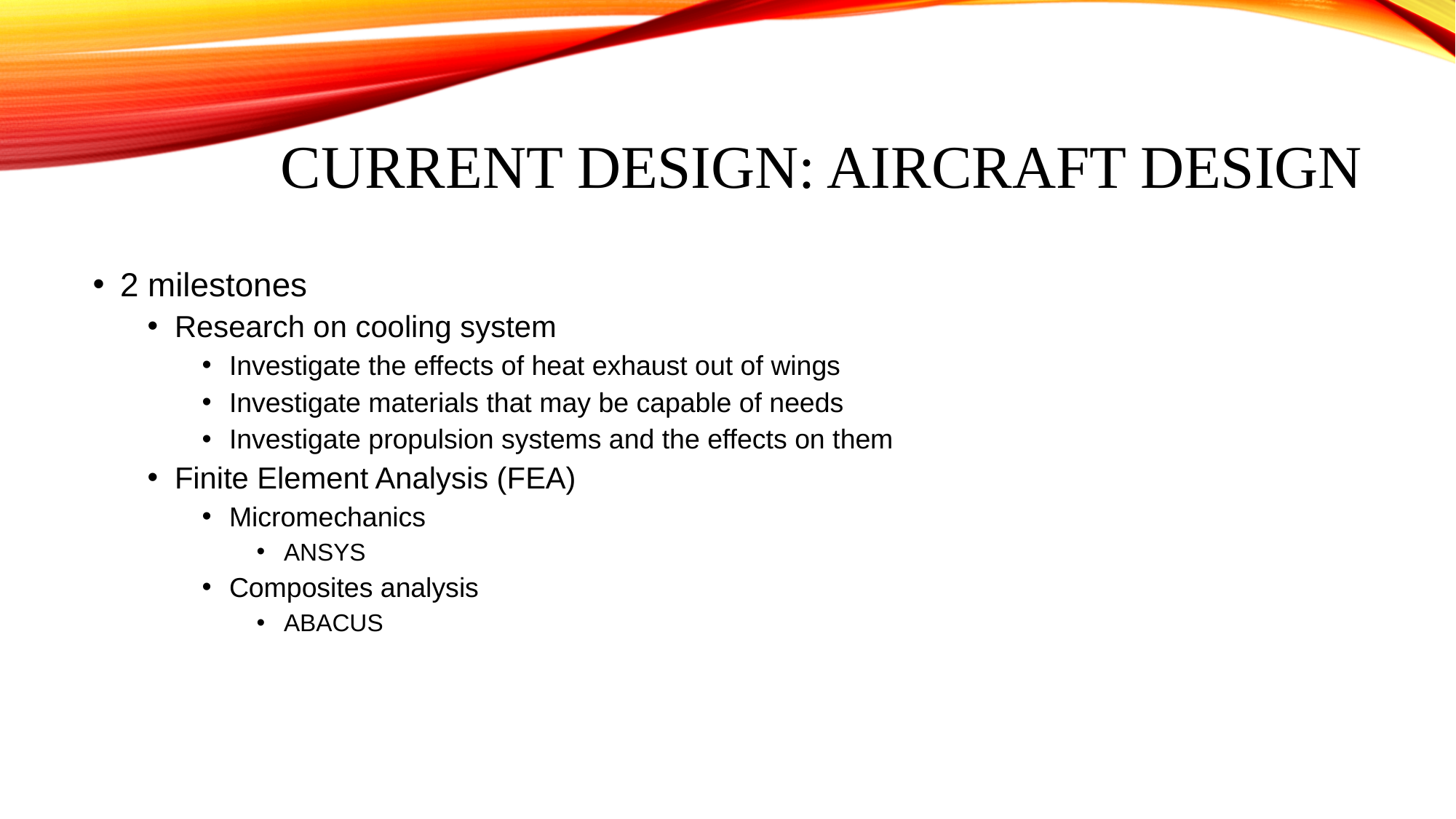

# Current Design: Aircraft Design
2 milestones
Research on cooling system
Investigate the effects of heat exhaust out of wings
Investigate materials that may be capable of needs
Investigate propulsion systems and the effects on them
Finite Element Analysis (FEA)
Micromechanics
ANSYS
Composites analysis
ABACUS